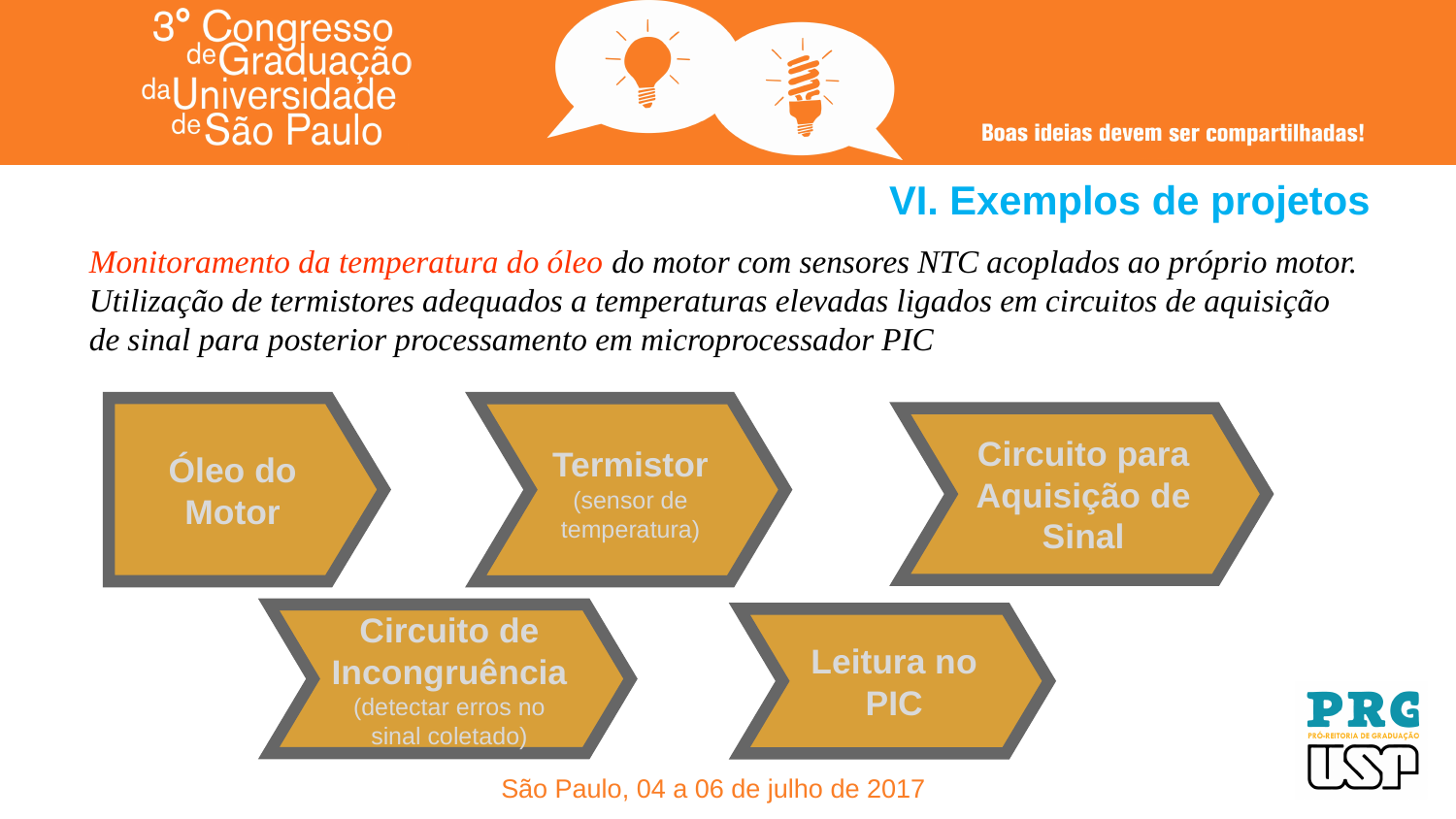

# VI. Exemplos de projetos
Monitoramento da temperatura do óleo do motor com sensores NTC acoplados ao próprio motor. Utilização de termistores adequados a temperaturas elevadas ligados em circuitos de aquisição de sinal para posterior processamento em microprocessador PIC

Óleo do Motor
Termistor (sensor de temperatura)
Circuito para Aquisição de Sinal
Circuito de Incongruência
(detectar erros no sinal coletado)
Leitura no PIC